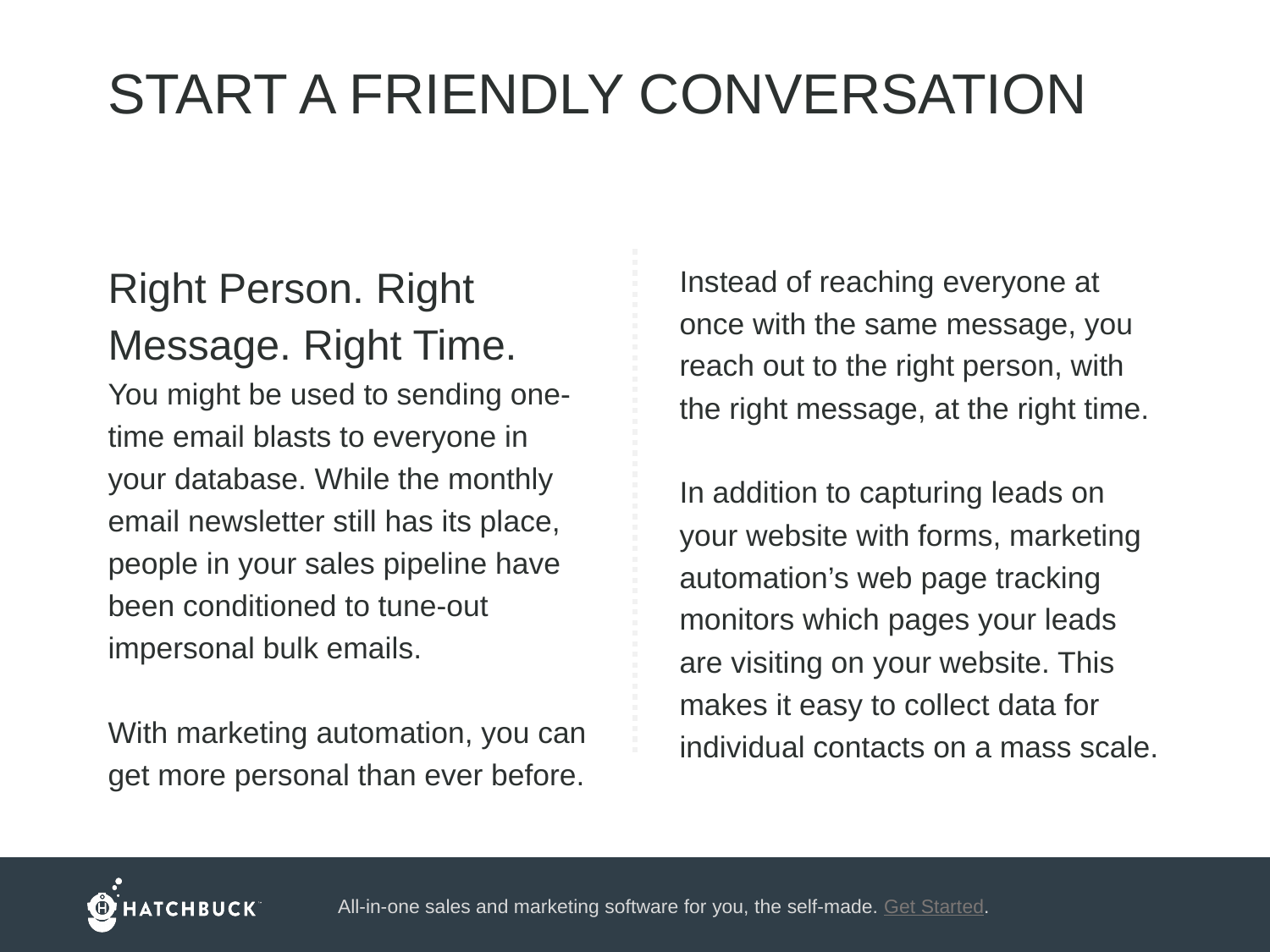

START A FRIENDLY CONVERSATION
Right Person. Right Message. Right Time.
You might be used to sending one-time email blasts to everyone in your database. While the monthly email newsletter still has its place, people in your sales pipeline have been conditioned to tune-out impersonal bulk emails.

With marketing automation, you can get more personal than ever before.
Instead of reaching everyone at once with the same message, you reach out to the right person, with the right message, at the right time.

In addition to capturing leads on your website with forms, marketing automation’s web page tracking monitors which pages your leads are visiting on your website. This makes it easy to collect data for individual contacts on a mass scale.